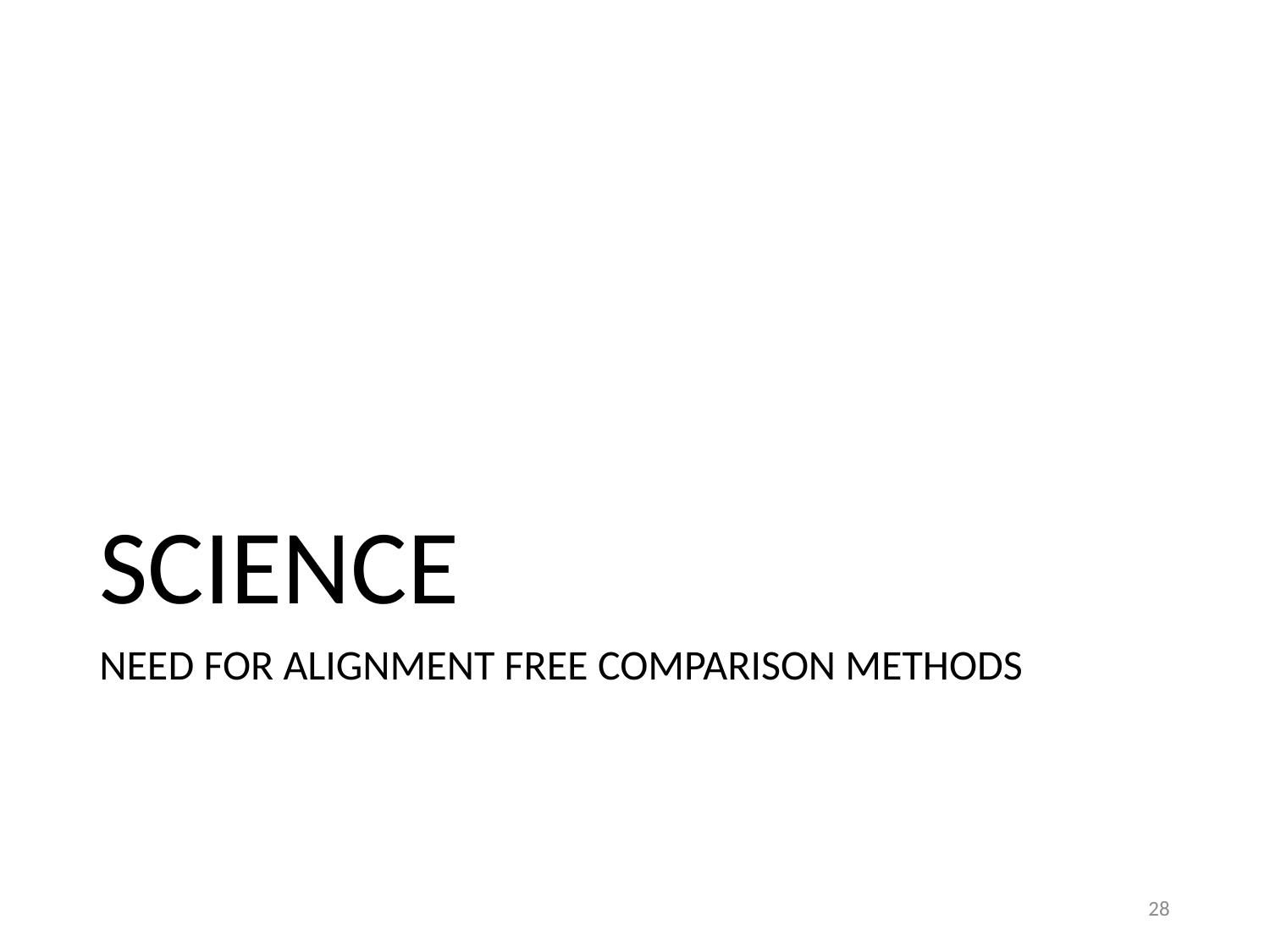

# SCIENCE
NEED FOR ALIGNMENT FREE COMPARISON METHODS
28